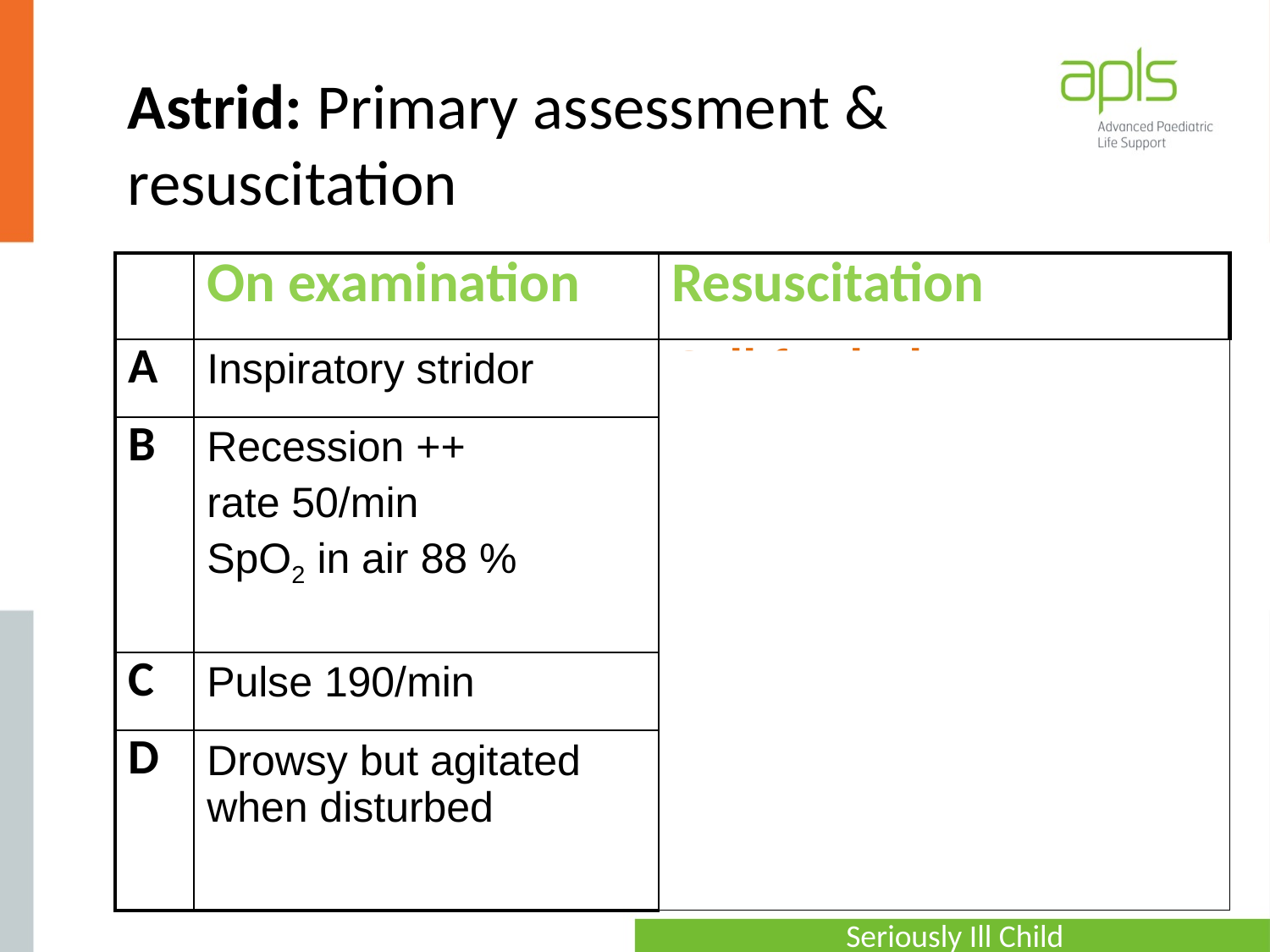

# Astrid: Primary assessment & resuscitation
|  | On examination | Resuscitation |
| --- | --- | --- |
| A | Inspiratory stridor | Call for help |
| B | Recession ++ rate 50/min SpO2 in air 88 % | High flow oxygen Nebulised adrenaline Do not upset |
| C | Pulse 190/min |  |
| D | Drowsy but agitated when disturbed | Reassess |